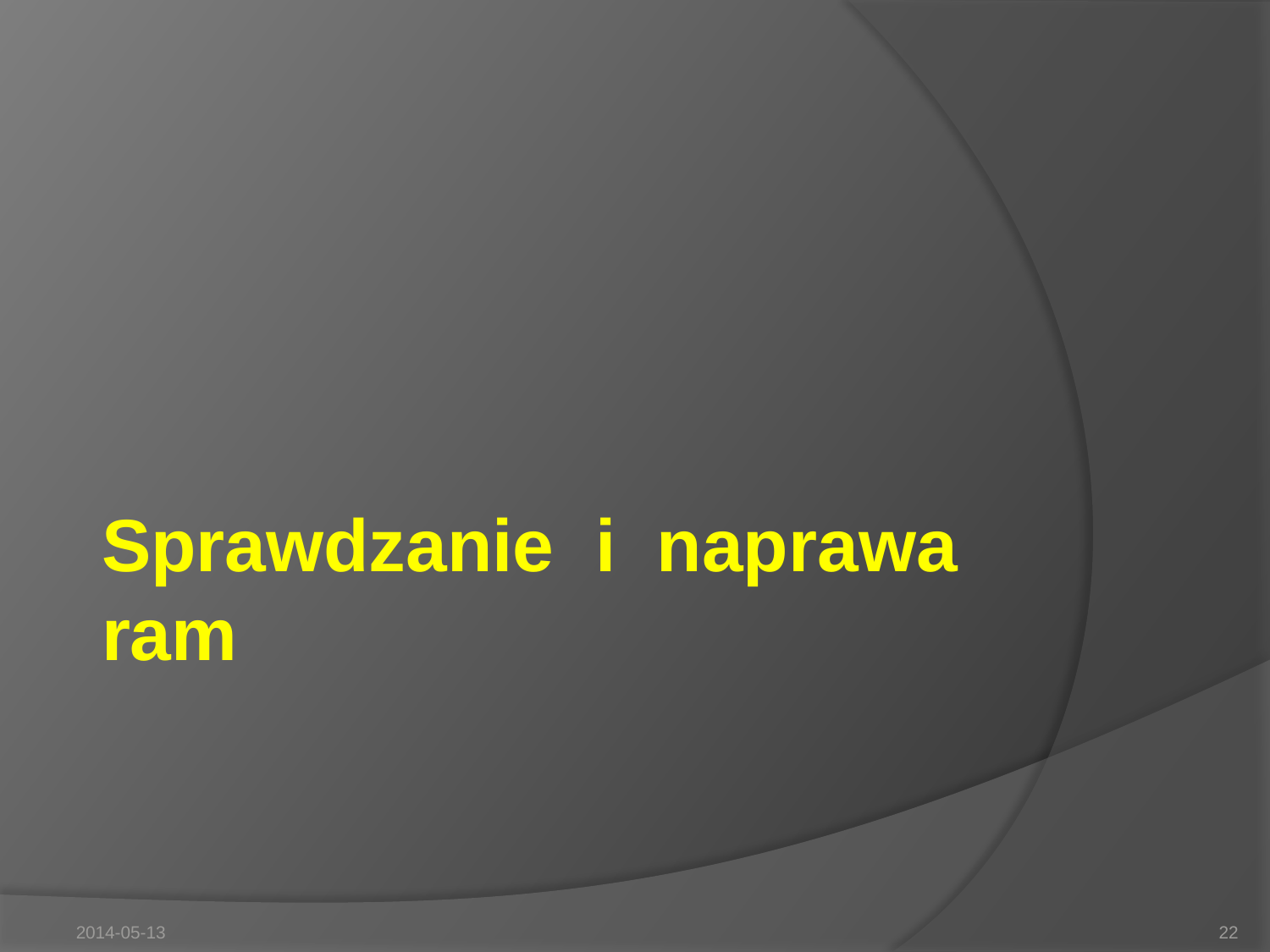

# Sprawdzanie  i  naprawa  ram
2014-05-13
22